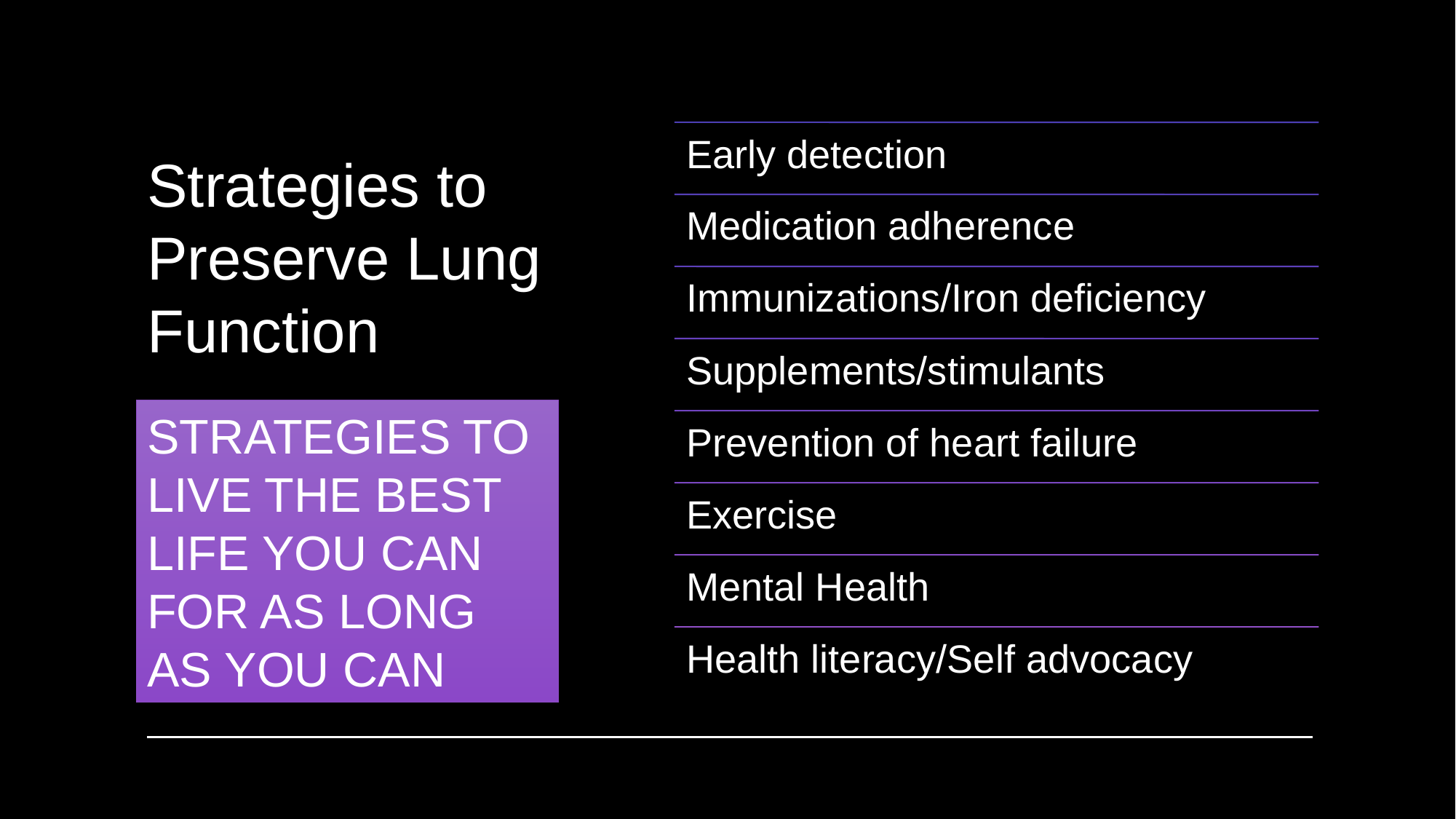

Early detection
Medication adherence
Immunizations/Iron deficiency
Supplements/stimulants
Prevention of heart failure
Exercise
Mental Health
Health literacy/Self advocacy
# Strategies to Preserve Lung Function
STRATEGIES TO LIVE THE BEST LIFE YOU CAN FOR AS LONG AS YOU CAN